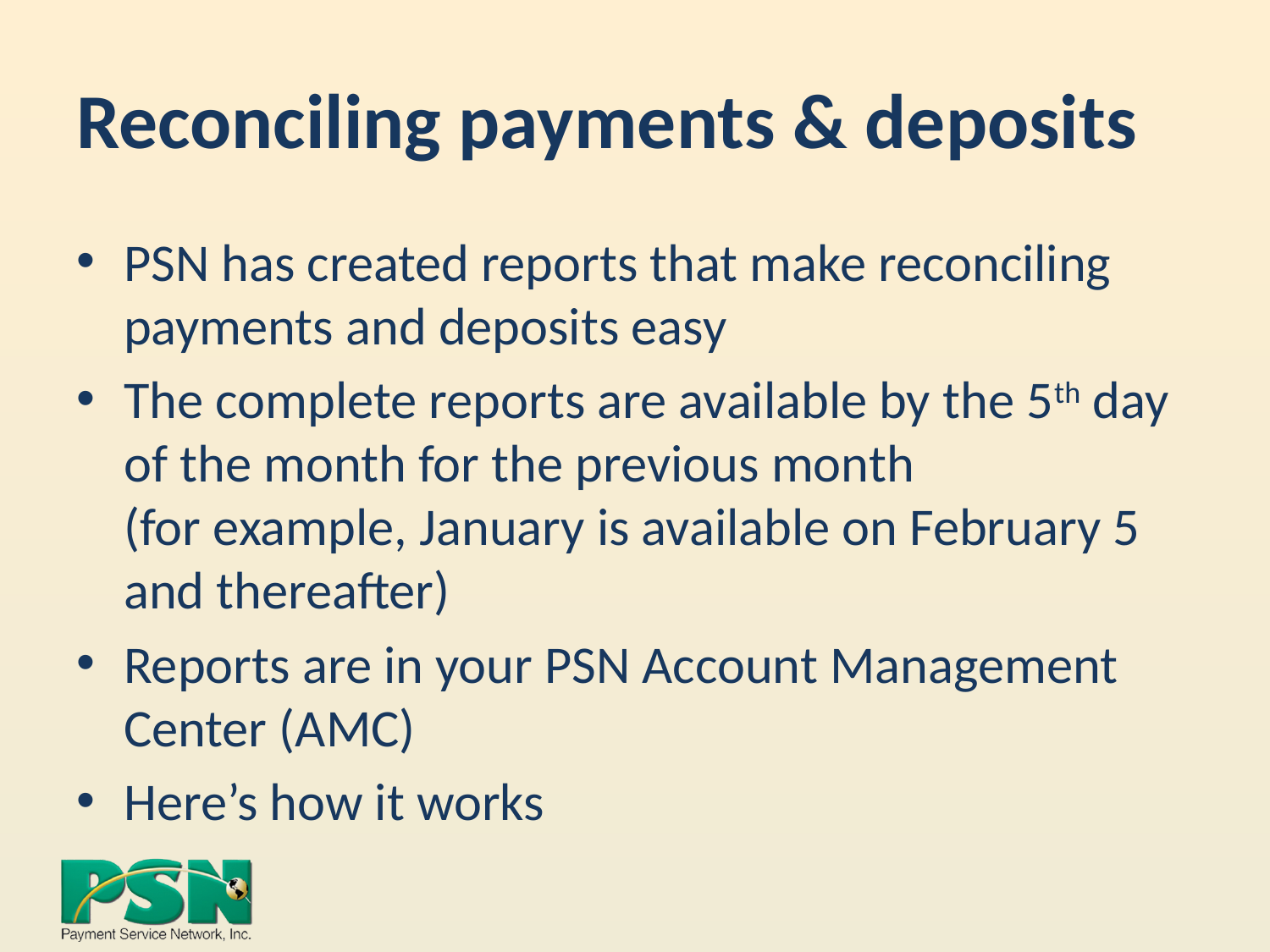

# Reconciling payments & deposits
PSN has created reports that make reconciling payments and deposits easy
The complete reports are available by the 5th day of the month for the previous month
(for example, January is available on February 5 and thereafter)
Reports are in your PSN Account Management Center (AMC)
Here’s how it works